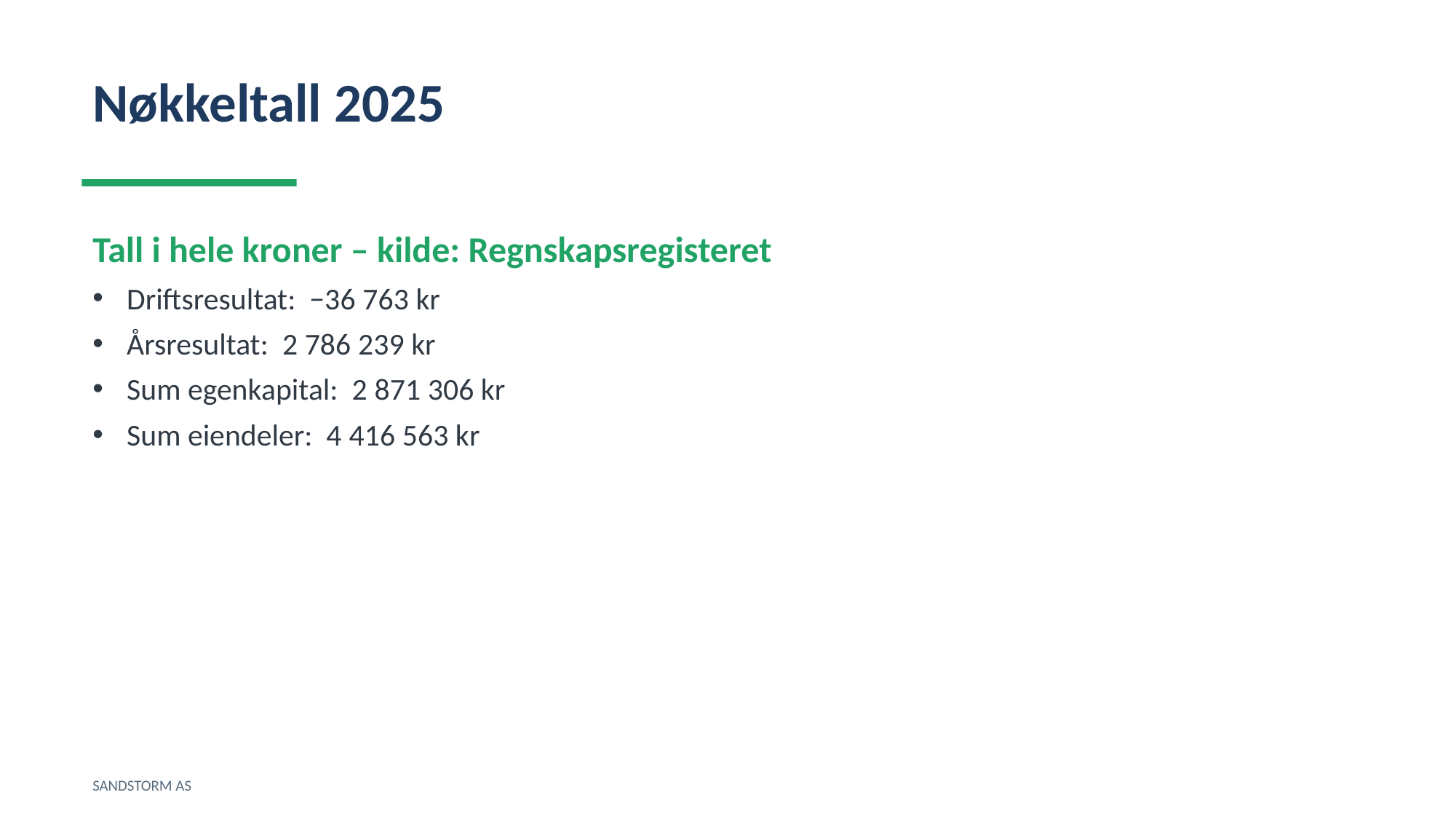

Nøkkeltall 2025

Tall i hele kroner – kilde: Regnskapsregisteret
Driftsresultat:  −36 763 kr
Årsresultat:  2 786 239 kr
Sum egenkapital:  2 871 306 kr
Sum eiendeler:  4 416 563 kr
SANDSTORM AS